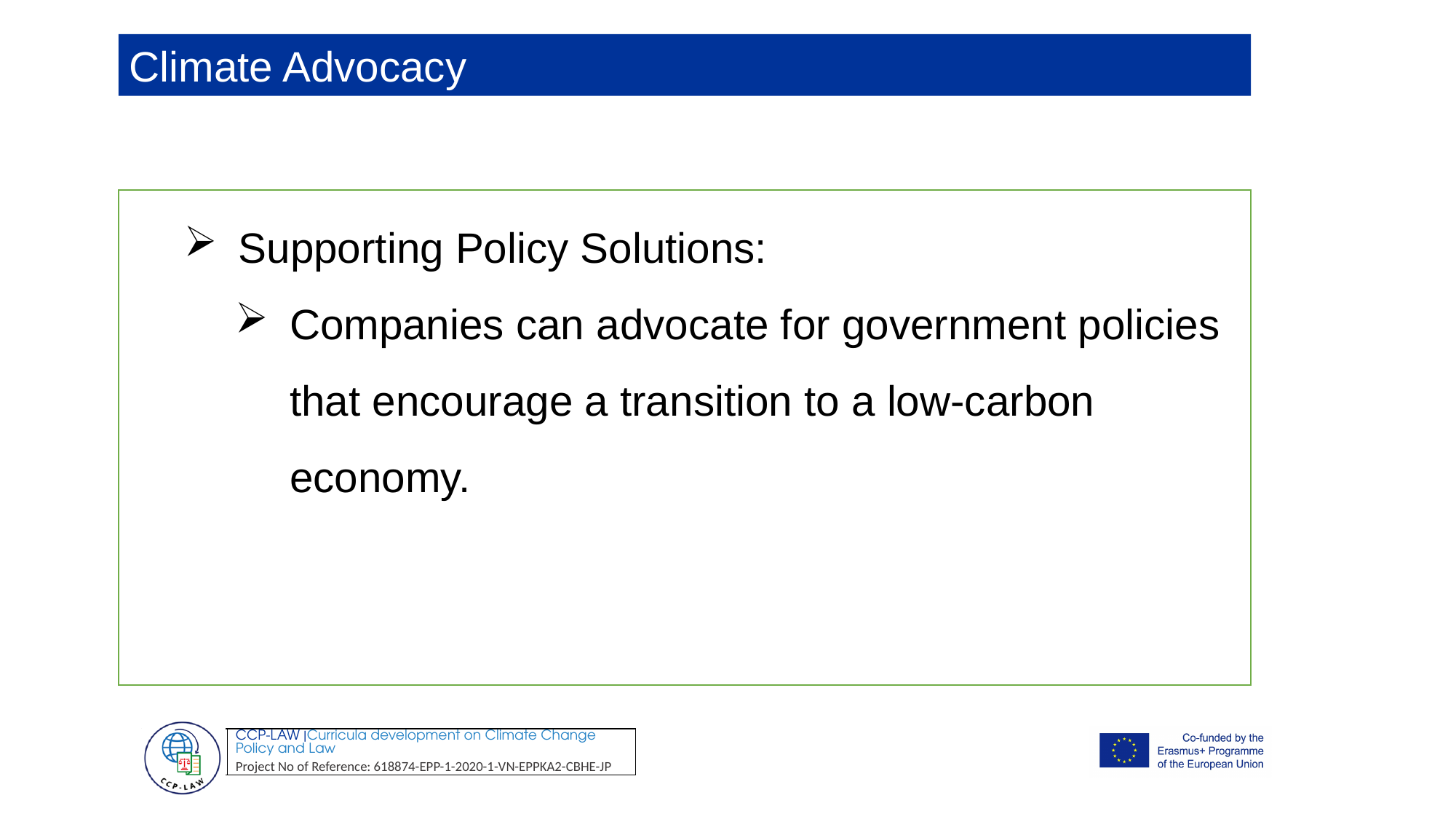

Climate Advocacy
Supporting Policy Solutions:
Companies can advocate for government policies that encourage a transition to a low-carbon economy.